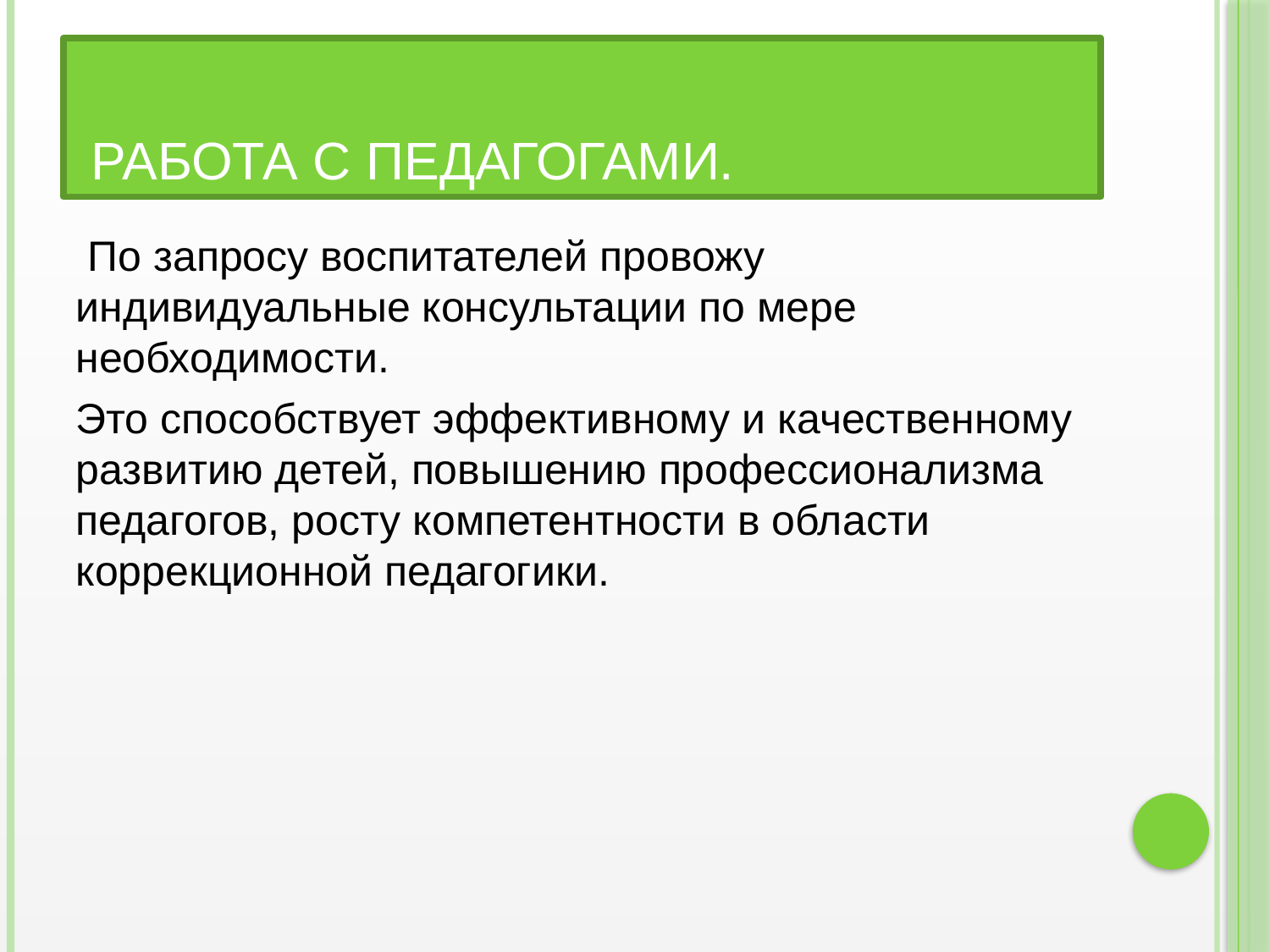

# работа с педагогами.
 По запросу воспитателей провожу индивидуальные консультации по мере необходимости.
Это способствует эффективному и качественному развитию детей, повышению профессионализма педагогов, росту компетентности в области коррекционной педагогики.